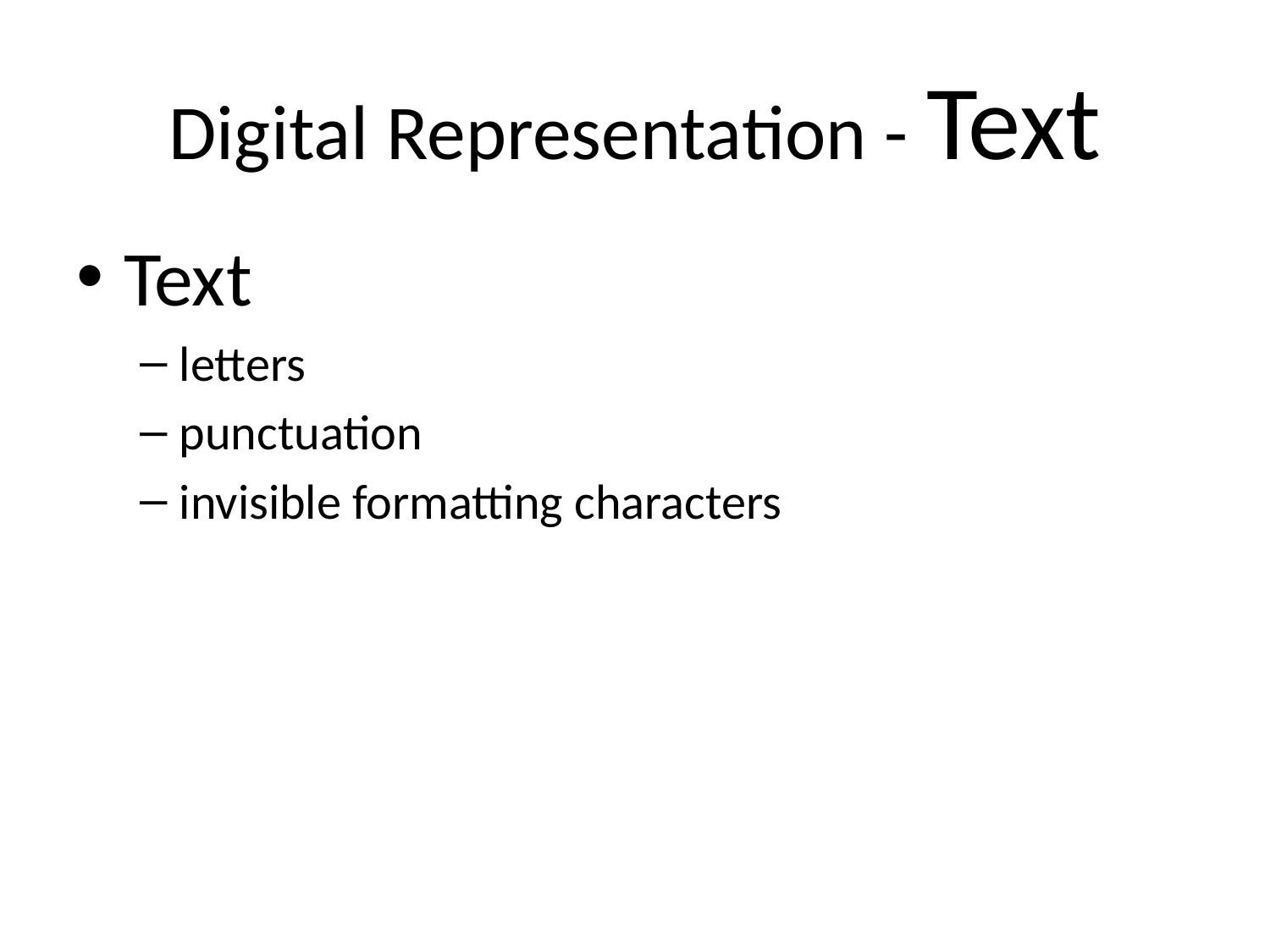

# Digital Representation - Text
Text
letters
punctuation
invisible formatting characters